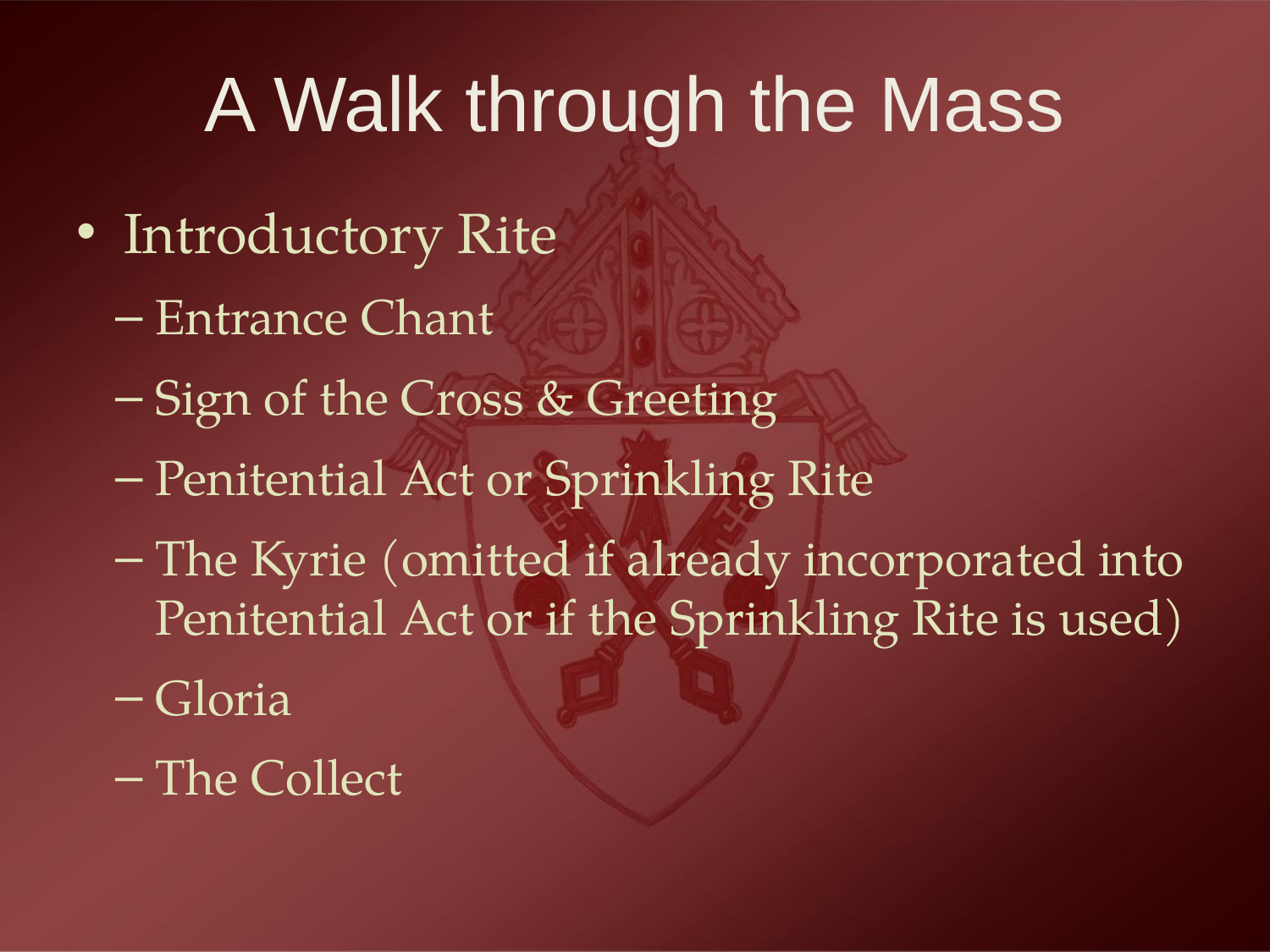

# A Walk through the Mass
Introductory Rite
Entrance Chant
Sign of the Cross & Greeting
Penitential Act or Sprinkling Rite
The Kyrie (omitted if already incorporated into Penitential Act or if the Sprinkling Rite is used)
Gloria
The Collect